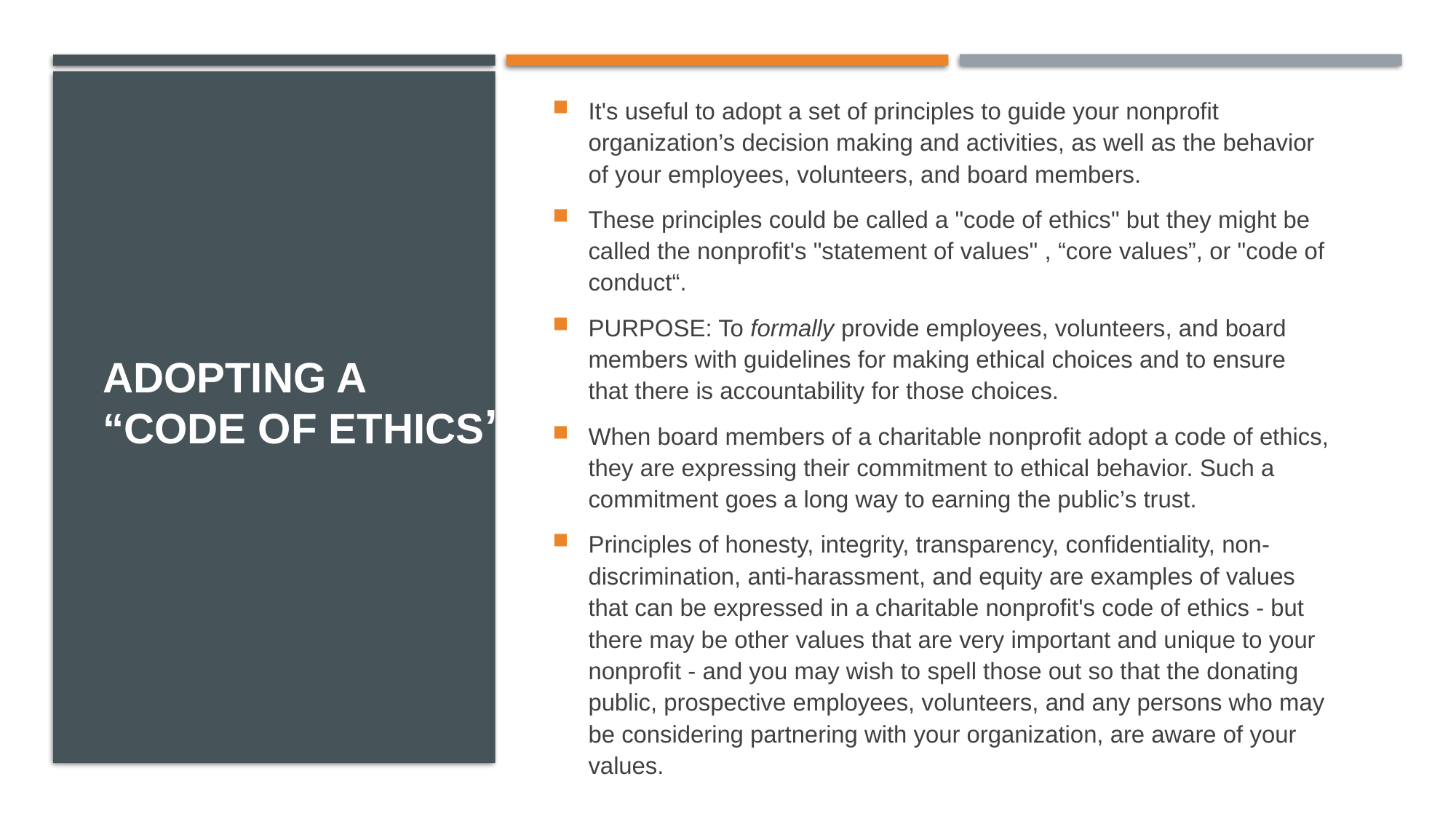

It's useful to adopt a set of principles to guide your nonprofit organization’s decision making and activities, as well as the behavior of your employees, volunteers, and board members.
These principles could be called a "code of ethics" but they might be called the nonprofit's "statement of values" , “core values”, or "code of conduct“.
PURPOSE: To formally provide employees, volunteers, and board members with guidelines for making ethical choices and to ensure that there is accountability for those choices.
When board members of a charitable nonprofit adopt a code of ethics, they are expressing their commitment to ethical behavior. Such a commitment goes a long way to earning the public’s trust.
Principles of honesty, integrity, transparency, confidentiality, non-discrimination, anti-harassment, and equity are examples of values that can be expressed in a charitable nonprofit's code of ethics - but there may be other values that are very important and unique to your nonprofit - and you may wish to spell those out so that the donating public, prospective employees, volunteers, and any persons who may be considering partnering with your organization, are aware of your values.

# ADOPTING A “CODE OF ETHICS”